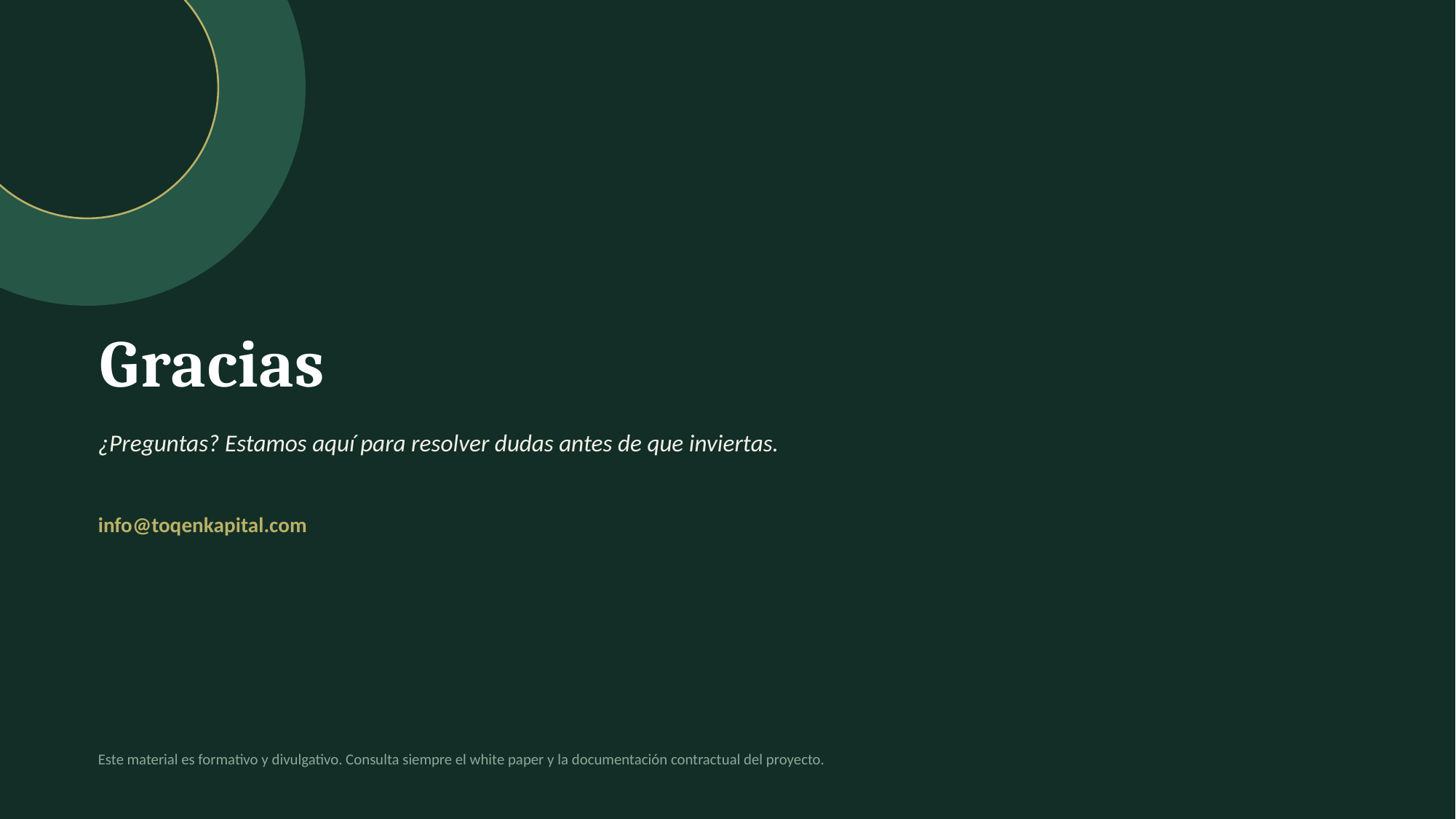

Gracias
¿Preguntas? Estamos aquí para resolver dudas antes de que inviertas.
info@toqenkapital.com
Este material es formativo y divulgativo. Consulta siempre el white paper y la documentación contractual del proyecto.